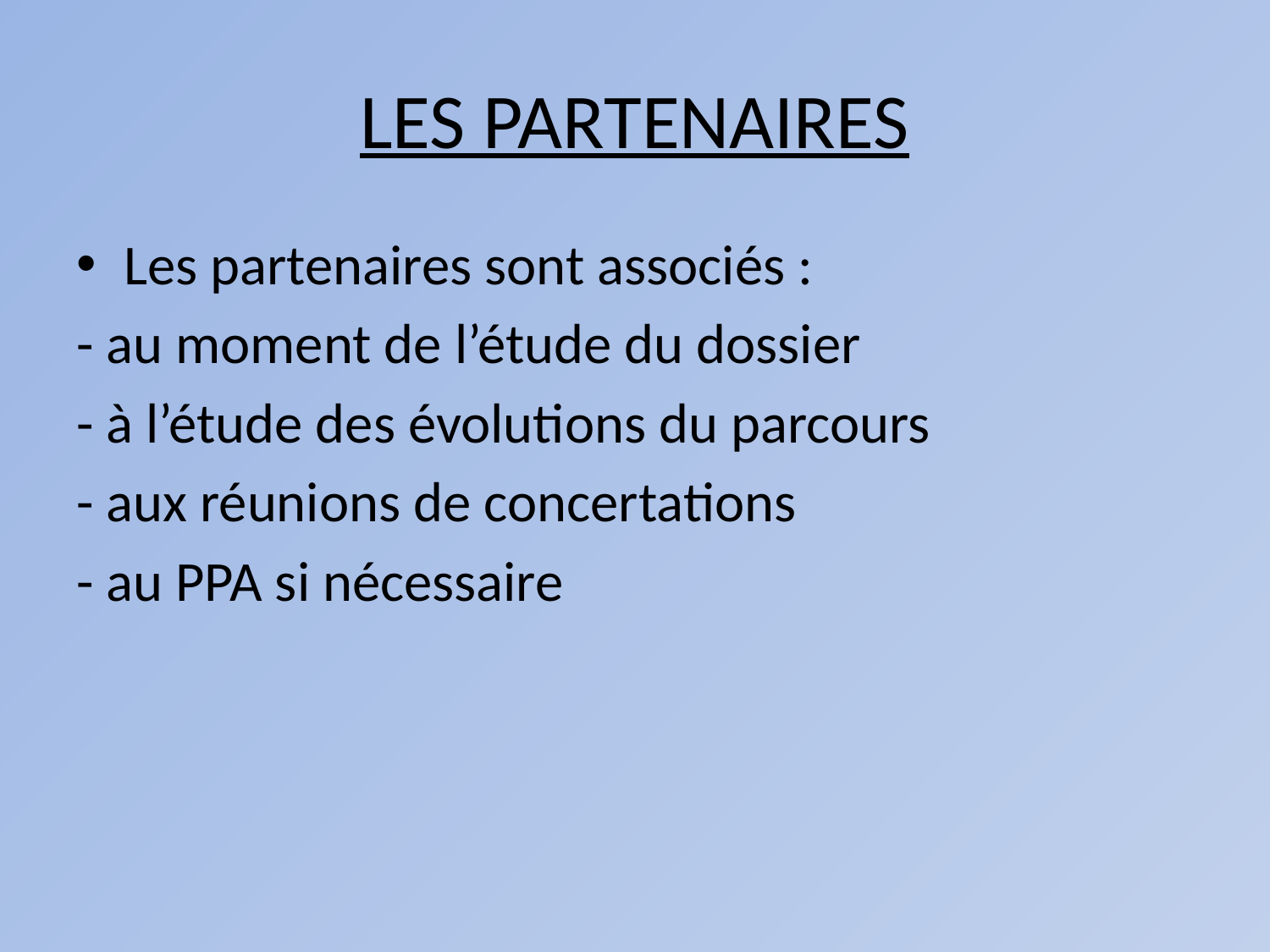

# LES PARTENAIRES
Les partenaires sont associés :
- au moment de l’étude du dossier
- à l’étude des évolutions du parcours
- aux réunions de concertations
- au PPA si nécessaire